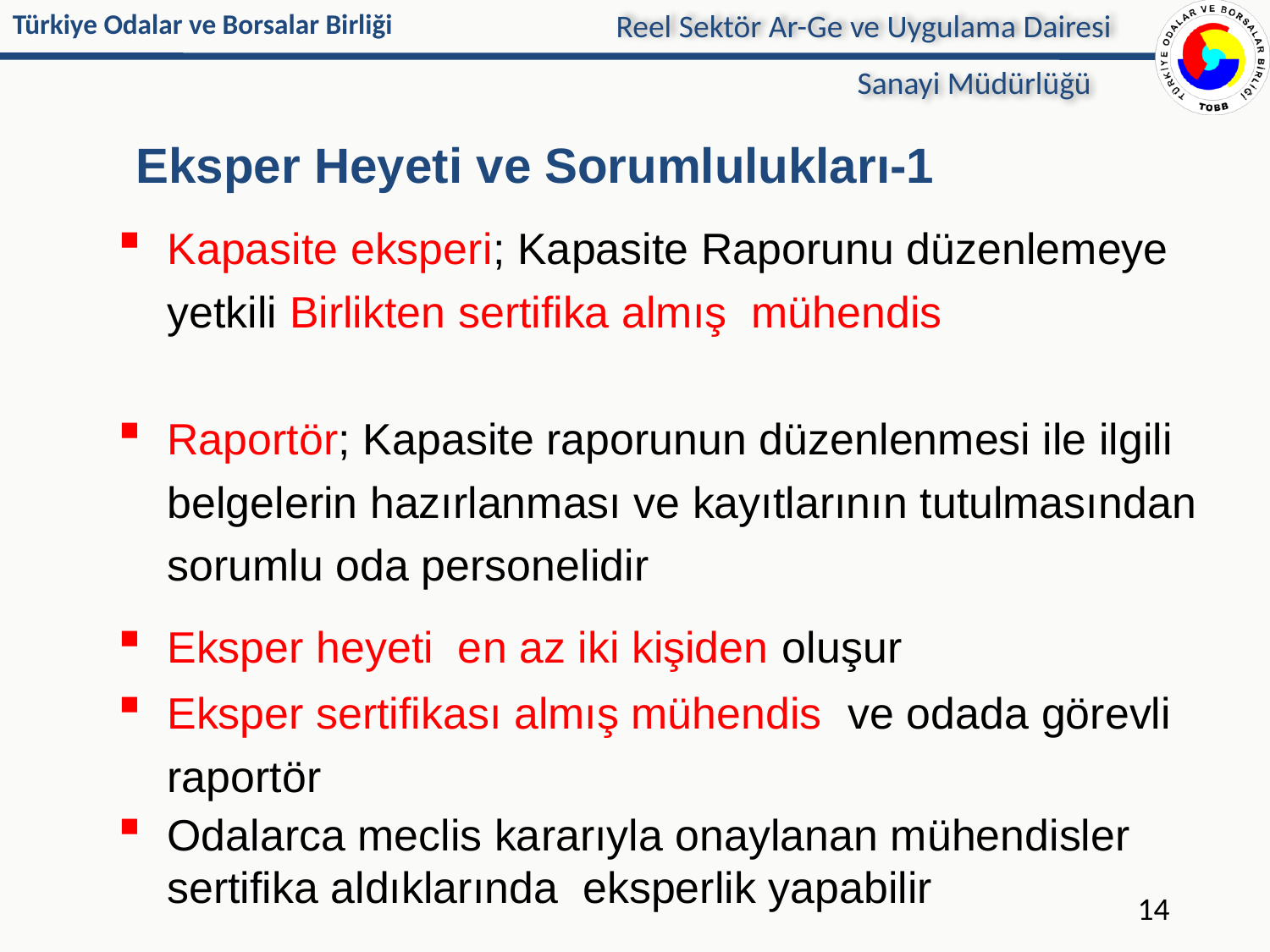

Reel Sektör Ar-Ge ve Uygulama Dairesi
Sanayi Müdürlüğü
# Eksper Heyeti ve Sorumlulukları-1
Kapasite eksperi; Kapasite Raporunu düzenlemeye yetkili Birlikten sertifika almış  mühendis

Raportör; Kapasite raporunun düzenlenmesi ile ilgili belgelerin hazırlanması ve kayıtlarının tutulmasından sorumlu oda personelidir
Eksper heyeti  en az iki kişiden oluşur
Eksper sertifikası almış mühendis  ve odada görevli raportör
Odalarca meclis kararıyla onaylanan mühendisler sertifika aldıklarında  eksperlik yapabilir

14